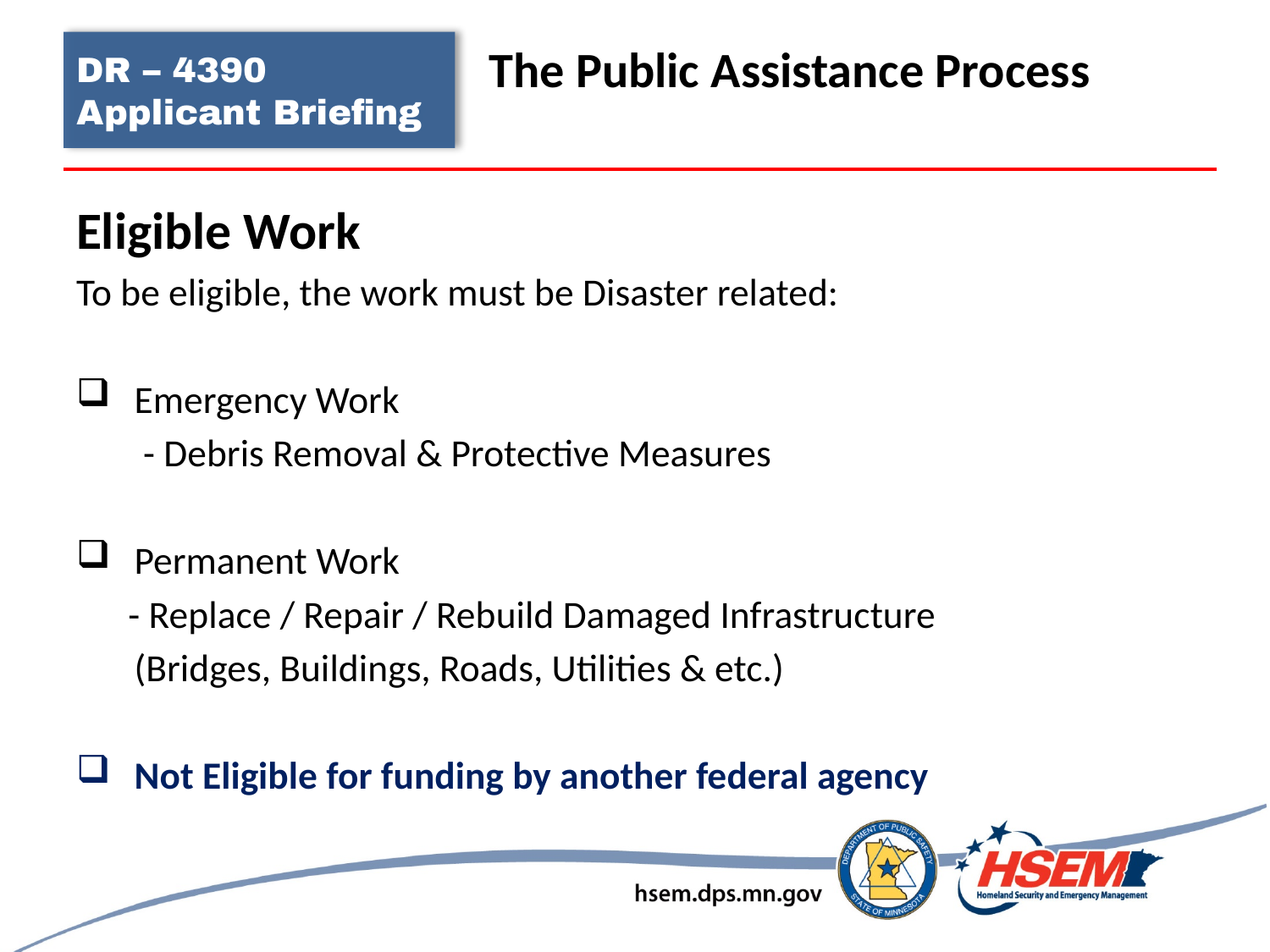

# DR – 4390 Applicant Briefing
The Public Assistance Process
Eligible Work
To be eligible, the work must be Disaster related:

Emergency Work
 - Debris Removal & Protective Measures

Permanent Work
      - Replace / Repair / Rebuild Damaged Infrastructure
	(Bridges, Buildings, Roads, Utilities & etc.)

Not Eligible for funding by another federal agency